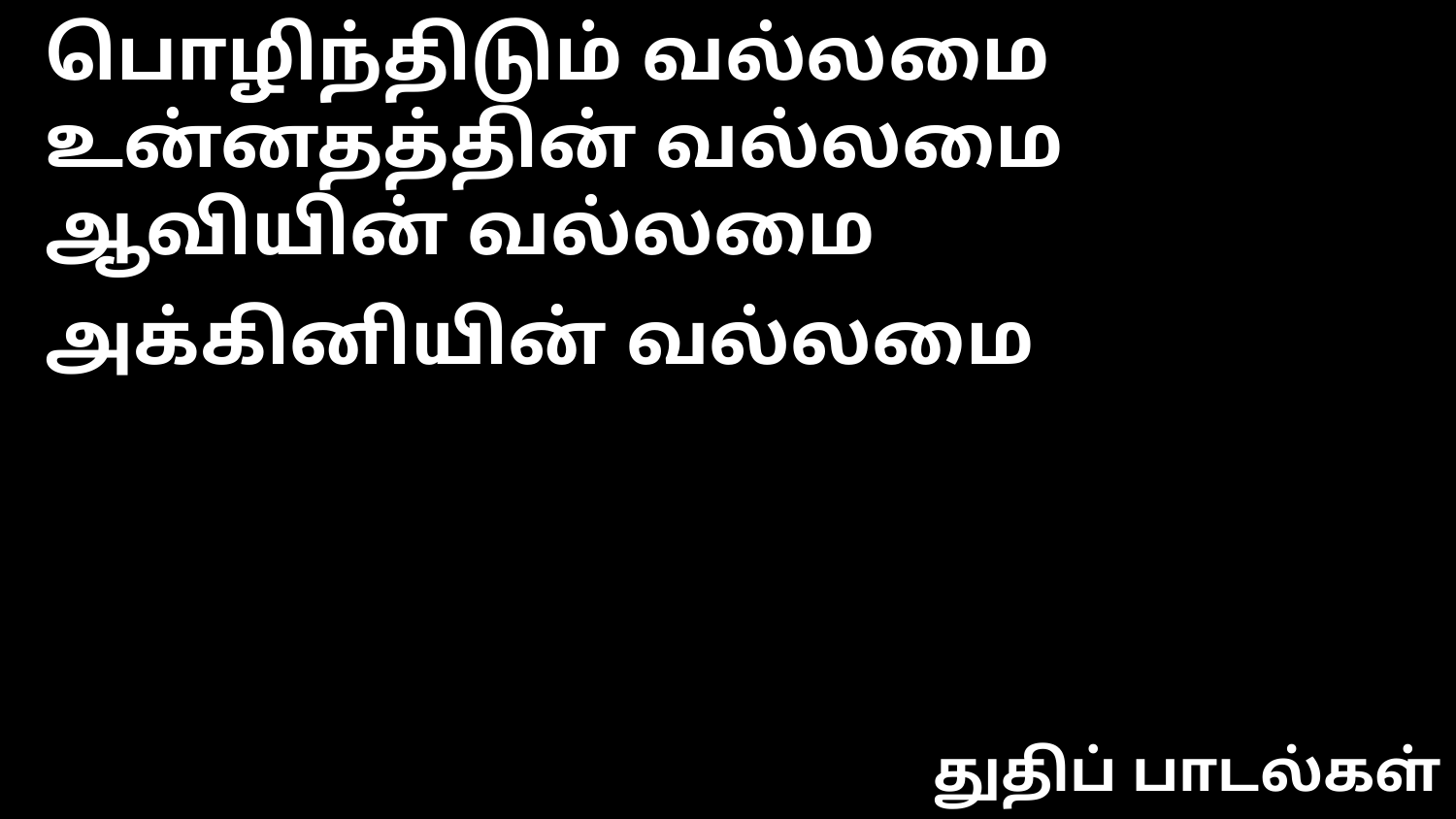

பொழிந்திடும் வல்லமை
உன்னதத்தின் வல்லமை
ஆவியின் வல்லமை
அக்கினியின் வல்லமை
துதிப் பாடல்கள்